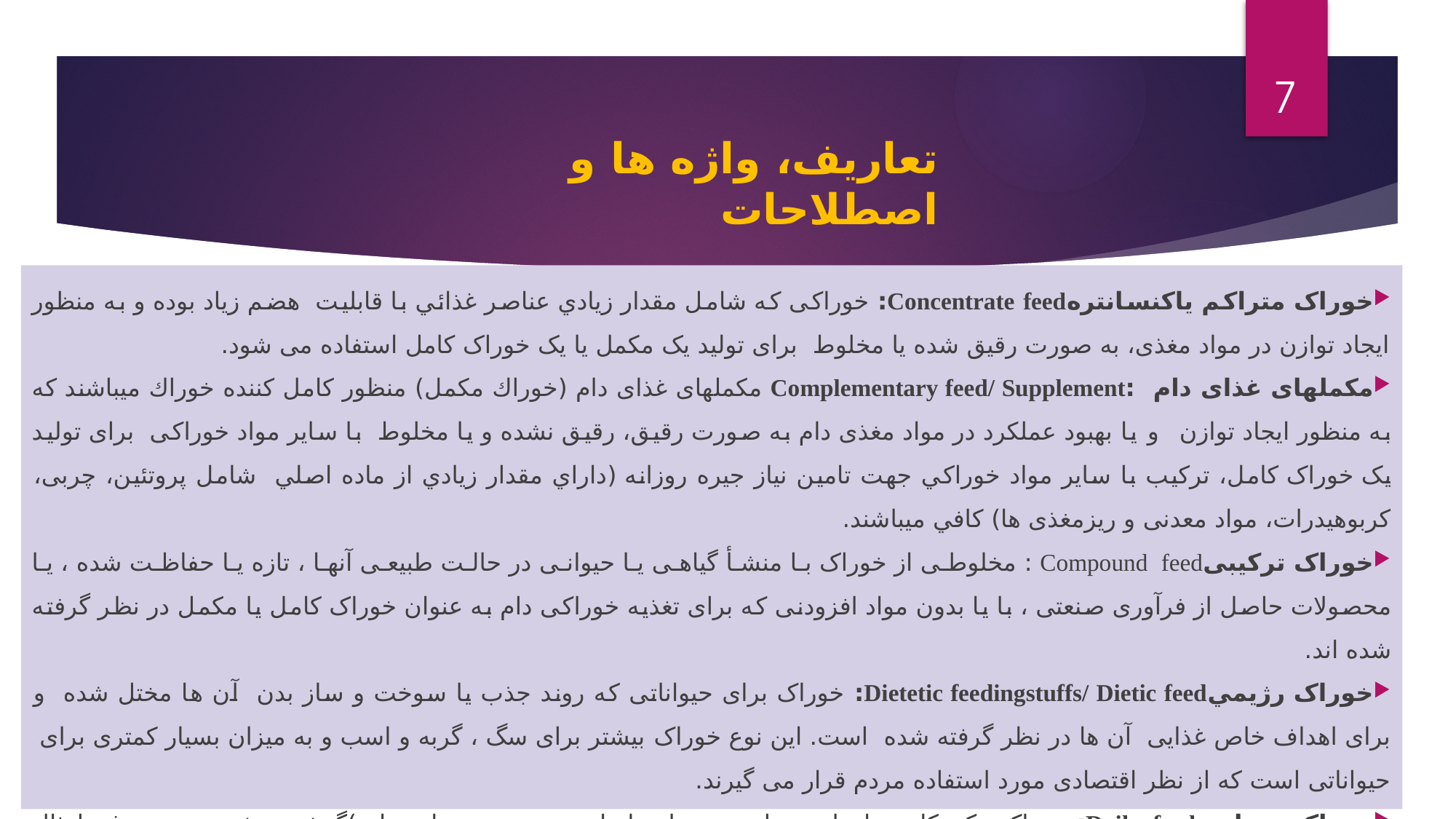

7
تعاریف، واژه ها و اصطلاحات
خوراک متراکم یاکنسانترهConcentrate feed: خوراکی که شامل مقدار زيادي عناصر غذائي با قابليت  هضم زياد بوده و به منظور ایجاد توازن در مواد مغذی، به صورت رقیق شده یا مخلوط  برای تولید یک مکمل یا یک خوراک کامل استفاده می شود.
مکمل­های غذای دام  :Complementary feed/ Supplement مکمل­های غذای دام (خوراك مكمل) منظور كامل کننده خوراك مي­باشند که به منظور ایجاد توازن  و یا بهبود عملکرد در مواد مغذی دام به صورت رقیق، رقیق نشده و یا مخلوط  با سایر مواد خوراکی  برای تولید یک خوراک کامل، تركيب با ساير مواد خوراكي جهت تامین نیاز جيره روزانه (داراي مقدار زيادي از ماده اصلي  شامل پروتئین، چربی، کربوهیدرات، مواد معدنی و ریزمغذی ها) كافي مي­باشند.
خوراک ترکیبیCompound feed : مخلوطی از خوراک با منشأ گیاهی یا حیوانی در حالت طبیعی آنها ، تازه یا حفاظت شده ، یا محصولات حاصل از فرآوری صنعتی ، با یا بدون مواد افزودنی که برای تغذیه خوراکی دام به عنوان خوراک کامل یا مکمل در نظر گرفته شده اند.
خوراک رژيميDietetic feedingstuffs/ Dietic feed: خوراک برای حیواناتی که روند جذب یا سوخت و ساز بدن  آن ها مختل شده  و برای اهداف خاص غذایی  آن ها در نظر گرفته شده  است. این نوع خوراک بیشتر برای سگ ، گربه و اسب و به میزان بسیار کمتری برای  حیواناتی است که از نظر اقتصادی مورد استفاده مردم قرار می گیرند.
خوراک روزانه Daily feed: خوراكي كه كلیه نیازهای روزانه بدن دام را با توجه به نوع تولید دام )گوشت، شیر،تخم مرغ و امثال آن(  تامین مينمايد.
مواد نامطلوب Undesirable substance: هر ماده یا محصولی به استثنای عوامل بیماری زا، که داخل و یا روی محصول مورد نظر برای خوراک دام موجود است و خطر بالقوه ای برای سلامت دام، انسان یا محیط زیست محسوب شده یا می تواند بر تولید دام تأثیر منفی بگذارد.